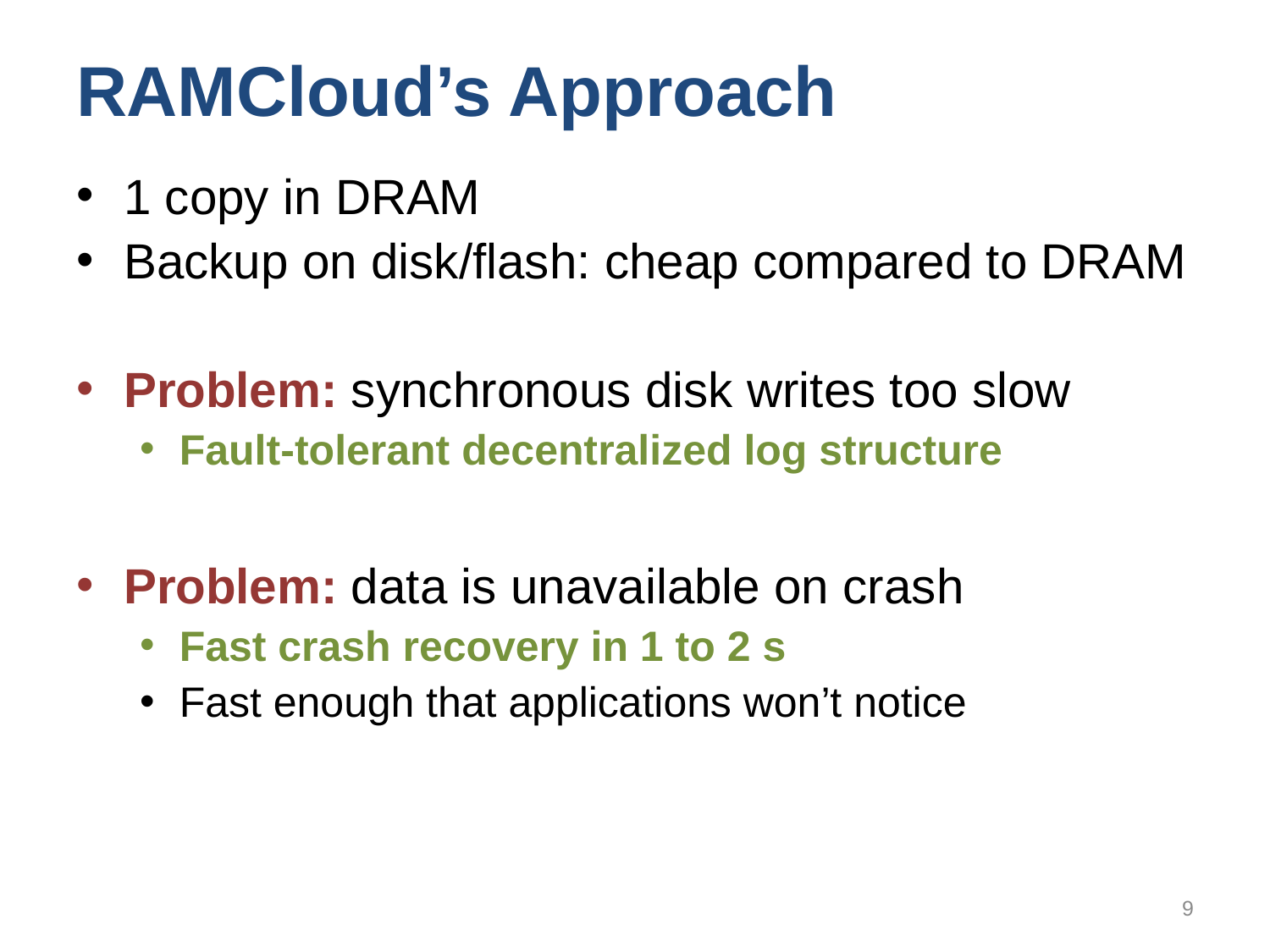

# RAMCloud’s Approach
1 copy in DRAM
Backup on disk/flash: cheap compared to DRAM

Problem: synchronous disk writes too slow
Fault-tolerant decentralized log structure

Problem: data is unavailable on crash
Fast crash recovery in 1 to 2 s
Fast enough that applications won’t notice

9